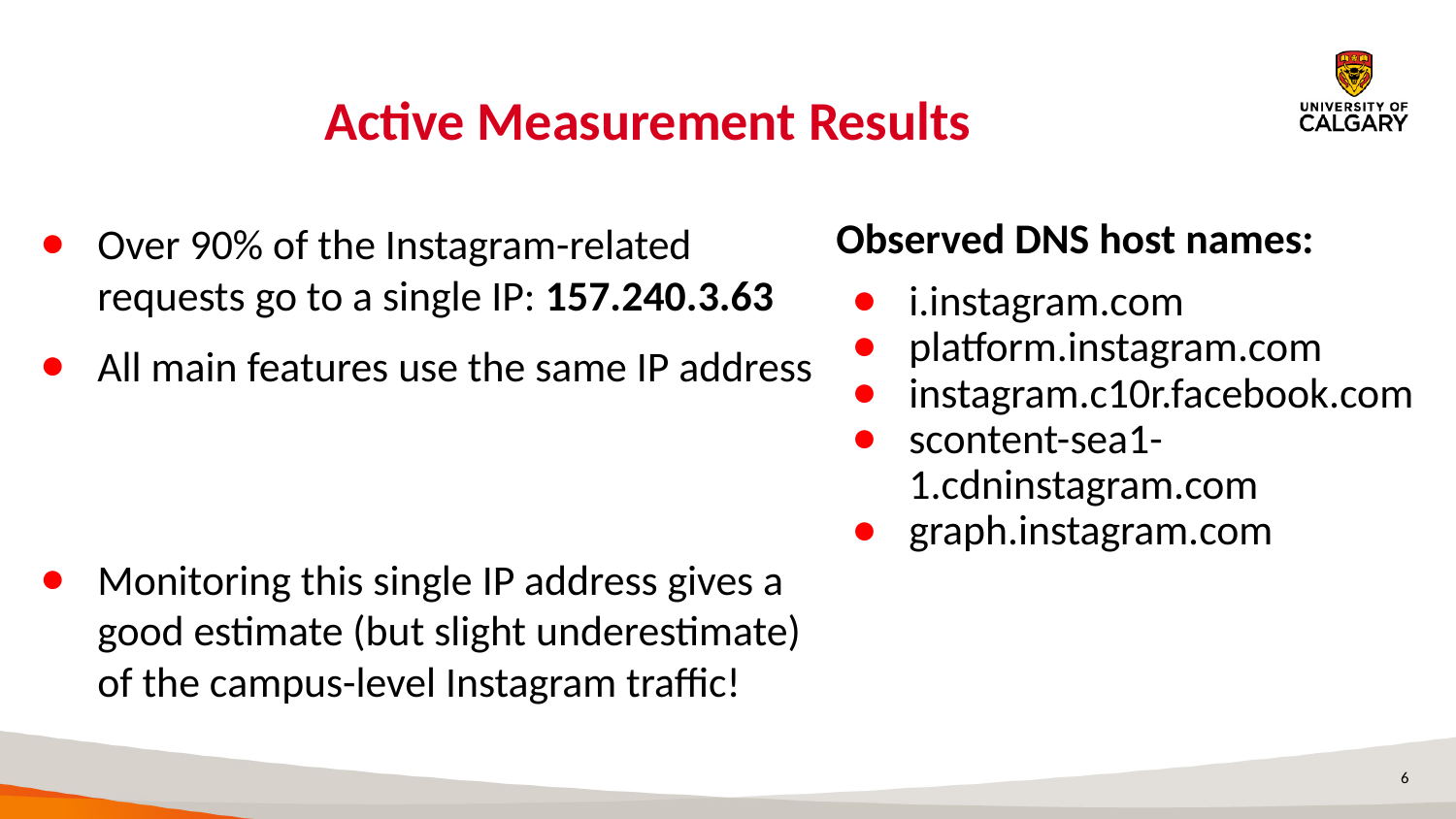

# Active Measurement Results
Over 90% of the Instagram-related requests go to a single IP: 157.240.3.63
All main features use the same IP address

Monitoring this single IP address gives a good estimate (but slight underestimate) of the campus-level Instagram traffic!

Observed DNS host names:
i.instagram.com
platform.instagram.com
instagram.c10r.facebook.com
scontent-sea1-1.cdninstagram.com
graph.instagram.com
6